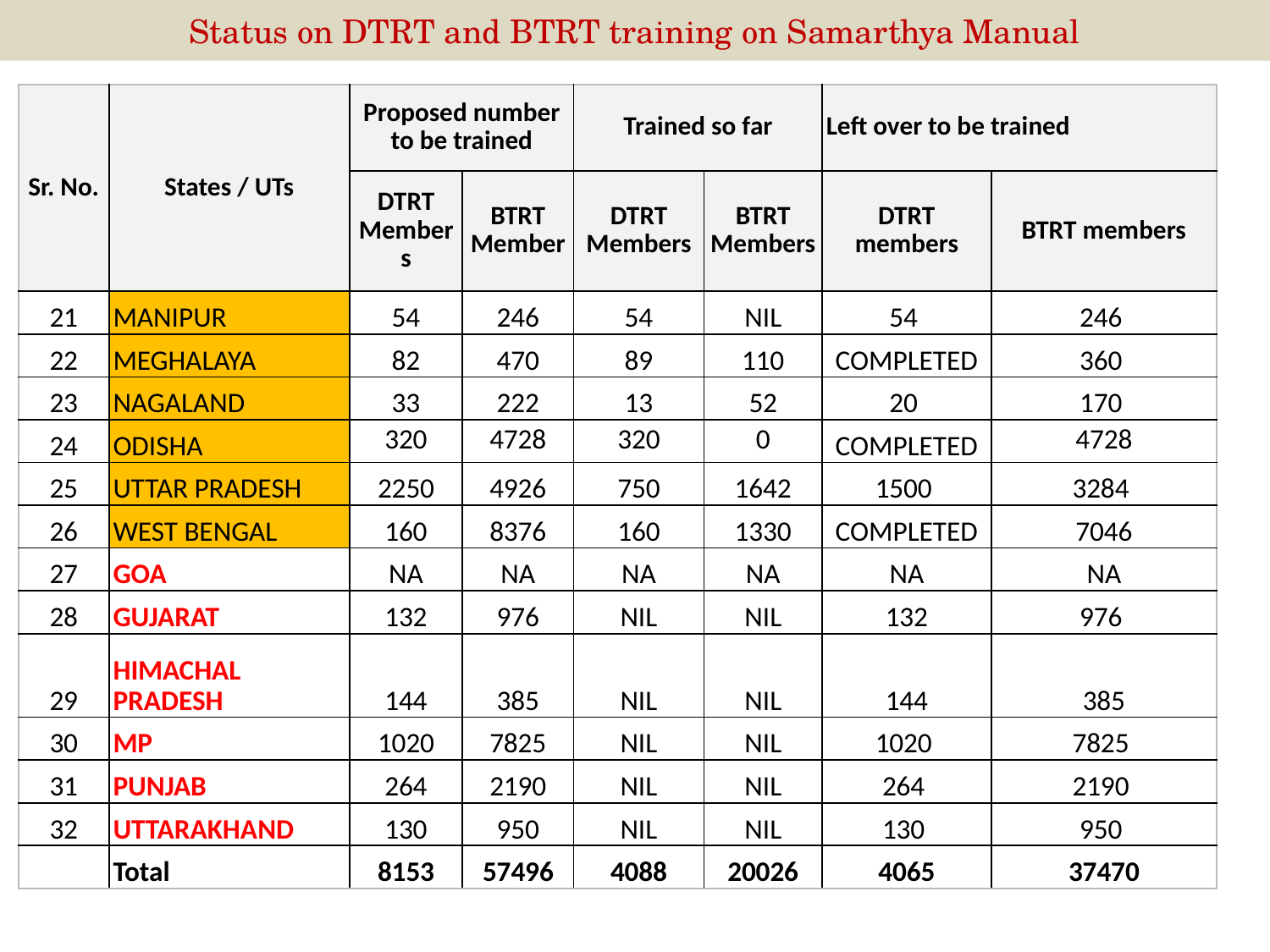

Status on DTRT and BTRT training on Samarthya Manual
| Sr. No. | States / UTs | Proposed number to be trained |  | Trained so far |  | Left over to be trained |  |
| --- | --- | --- | --- | --- | --- | --- | --- |
|  |  | DTRT Members | BTRT Member | DTRT Members | BTRT Members | DTRT members | BTRT members |
| 21 | MANIPUR | 54 | 246 | 54 | NIL | 54 | 246 |
| 22 | MEGHALAYA | 82 | 470 | 89 | 110 | COMPLETED | 360 |
| 23 | NAGALAND | 33 | 222 | 13 | 52 | 20 | 170 |
| 24 | ODISHA | 320 | 4728 | 320 | 0 | COMPLETED | 4728 |
| 25 | UTTAR PRADESH | 2250 | 4926 | 750 | 1642 | 1500 | 3284 |
| 26 | WEST BENGAL | 160 | 8376 | 160 | 1330 | COMPLETED | 7046 |
| 27 | GOA | NA | NA | NA | NA | NA | NA |
| 28 | GUJARAT | 132 | 976 | NIL | NIL | 132 | 976 |
| 29 | HIMACHAL PRADESH | 144 | 385 | NIL | NIL | 144 | 385 |
| 30 | MP | 1020 | 7825 | NIL | NIL | 1020 | 7825 |
| 31 | PUNJAB | 264 | 2190 | NIL | NIL | 264 | 2190 |
| 32 | UTTARAKHAND | 130 | 950 | NIL | NIL | 130 | 950 |
|  | Total | 8153 | 57496 | 4088 | 20026 | 4065 | 37470 |